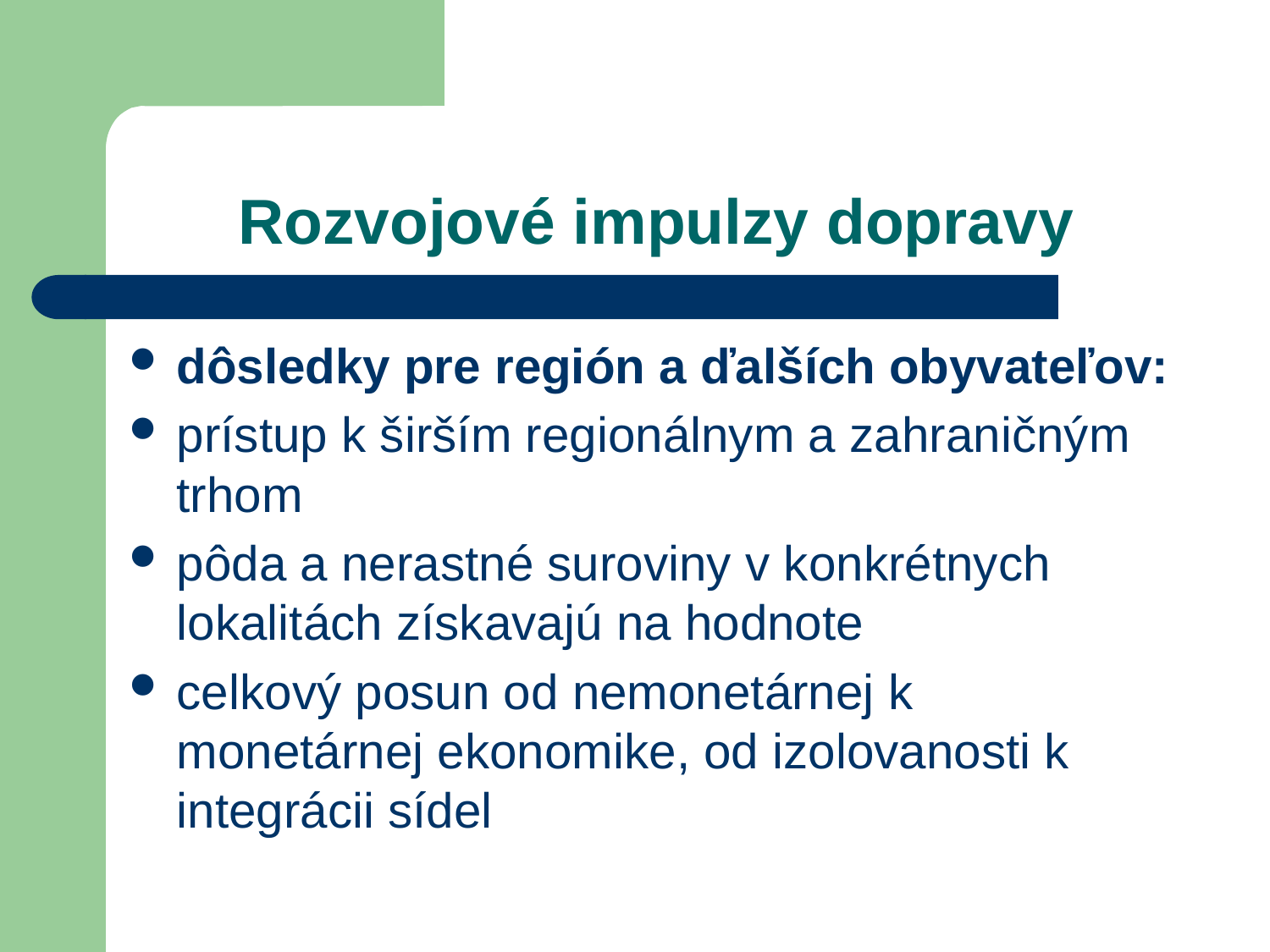

# Rozvojové impulzy dopravy
dôsledky pre región a ďalších obyvateľov:
prístup k širším regionálnym a zahraničným trhom
pôda a nerastné suroviny v konkrétnych lokalitách získavajú na hodnote
celkový posun od nemonetárnej k monetárnej ekonomike, od izolovanosti k integrácii sídel